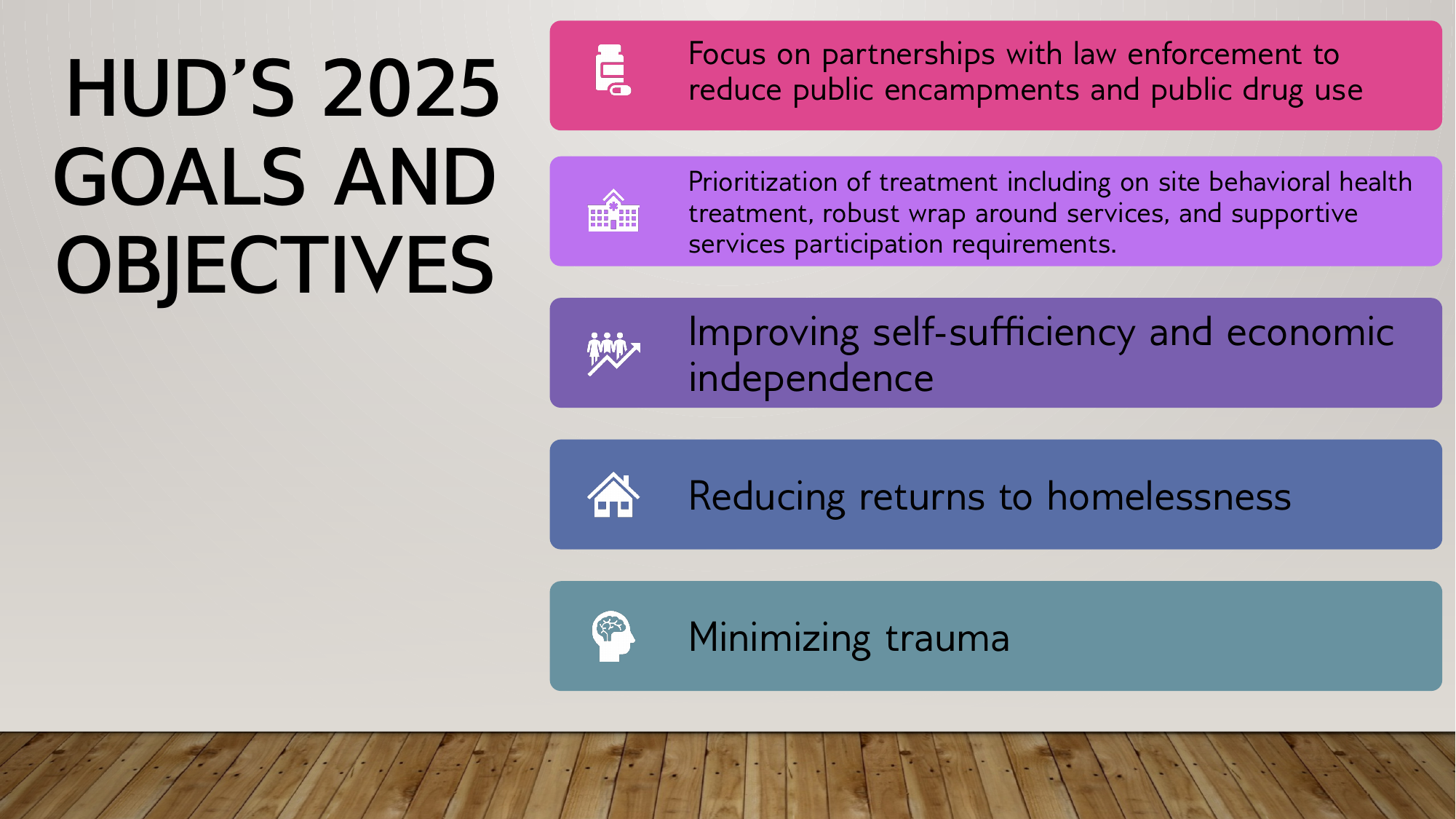

Focus on partnerships with law enforcement to reduce public encampments and public drug use
Prioritization of treatment including on site behavioral health treatment, robust wrap around services, and supportive services participation requirements.
Improving self-sufficiency and economic independence
Reducing returns to homelessness
Minimizing trauma
 HUD’s 2025 Goals and Objectives